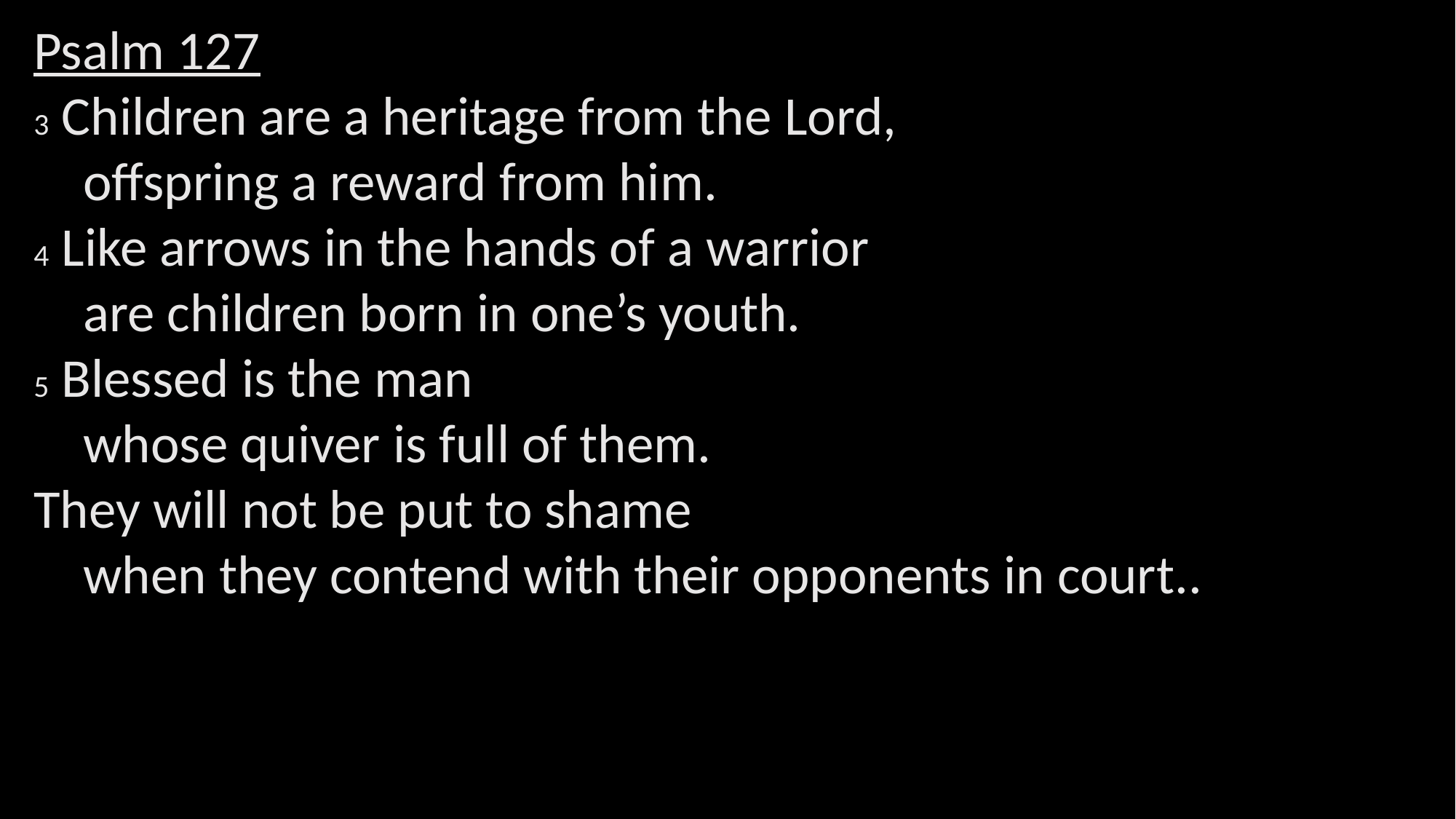

Psalm 127
3 Children are a heritage from the Lord,
    offspring a reward from him.
4 Like arrows in the hands of a warrior
    are children born in one’s youth.
5 Blessed is the man
    whose quiver is full of them.
They will not be put to shame
    when they contend with their opponents in court..